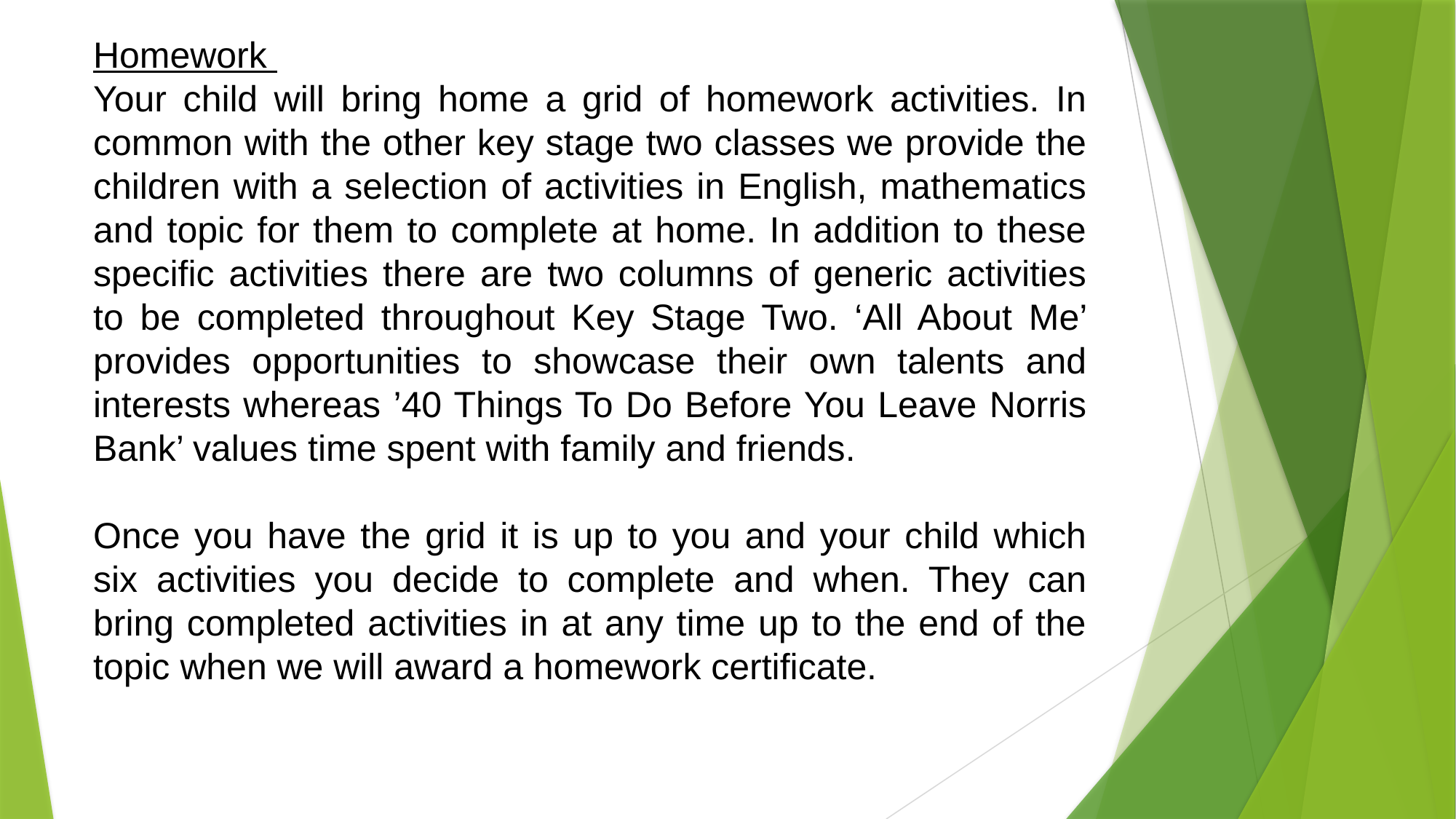

Homework
Your child will bring home a grid of homework activities. In common with the other key stage two classes we provide the children with a selection of activities in English, mathematics and topic for them to complete at home. In addition to these specific activities there are two columns of generic activities to be completed throughout Key Stage Two. ‘All About Me’ provides opportunities to showcase their own talents and interests whereas ’40 Things To Do Before You Leave Norris Bank’ values time spent with family and friends.

Once you have the grid it is up to you and your child which six activities you decide to complete and when. They can bring completed activities in at any time up to the end of the topic when we will award a homework certificate.